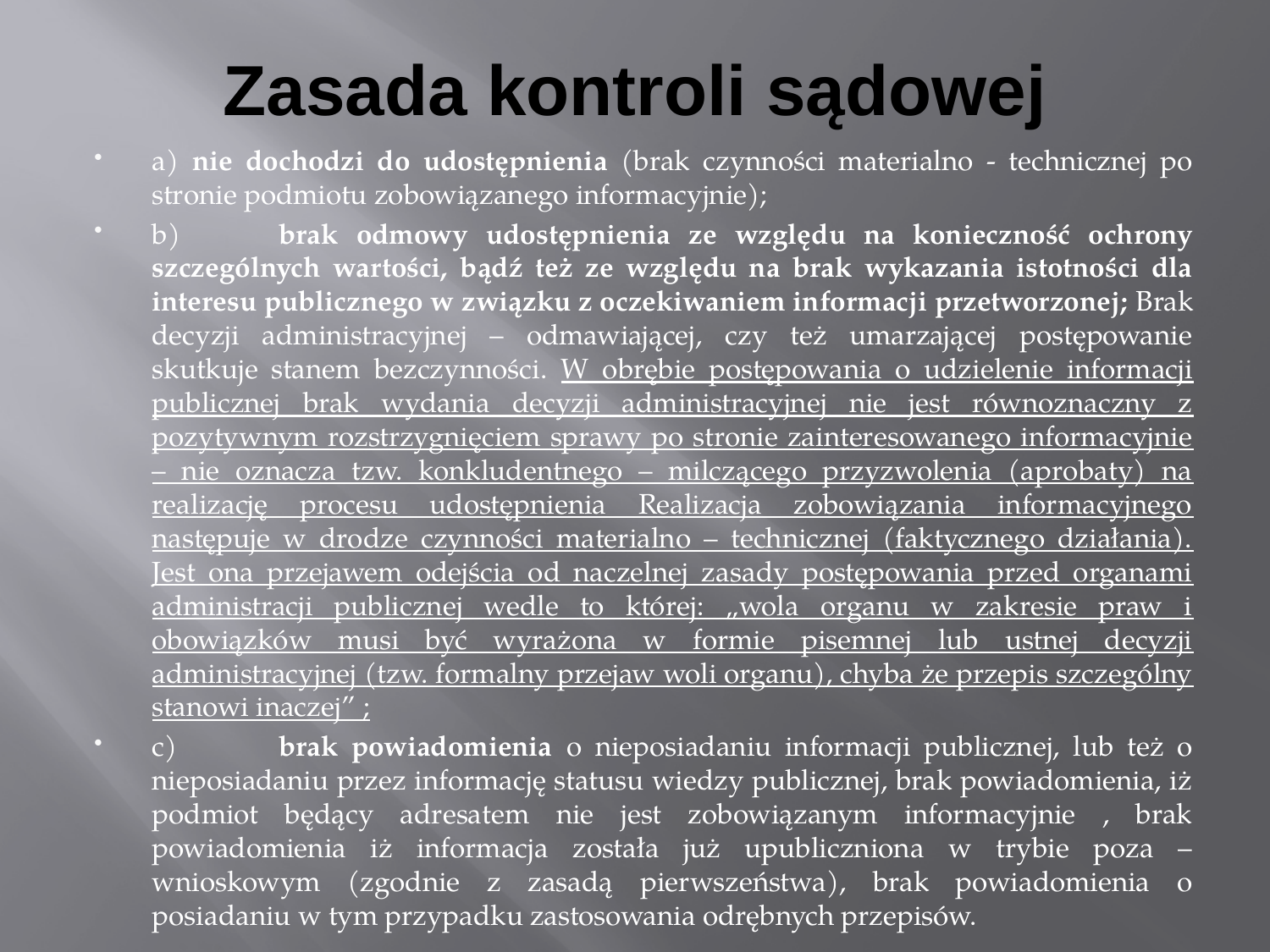

# Zasada kontroli sądowej
a) nie dochodzi do udostępnienia (brak czynności materialno - technicznej po stronie podmiotu zobowiązanego informacyjnie);
b)	brak odmowy udostępnienia ze względu na konieczność ochrony szczególnych wartości, bądź też ze względu na brak wykazania istotności dla interesu publicznego w związku z oczekiwaniem informacji przetworzonej; Brak decyzji administracyjnej – odmawiającej, czy też umarzającej postępowanie skutkuje stanem bezczynności. W obrębie postępowania o udzielenie informacji publicznej brak wydania decyzji administracyjnej nie jest równoznaczny z pozytywnym rozstrzygnięciem sprawy po stronie zainteresowanego informacyjnie – nie oznacza tzw. konkludentnego – milczącego przyzwolenia (aprobaty) na realizację procesu udostępnienia Realizacja zobowiązania informacyjnego następuje w drodze czynności materialno – technicznej (faktycznego działania). Jest ona przejawem odejścia od naczelnej zasady postępowania przed organami administracji publicznej wedle to której: „wola organu w zakresie praw i obowiązków musi być wyrażona w formie pisemnej lub ustnej decyzji administracyjnej (tzw. formalny przejaw woli organu), chyba że przepis szczególny stanowi inaczej” ;
c)	brak powiadomienia o nieposiadaniu informacji publicznej, lub też o nieposiadaniu przez informację statusu wiedzy publicznej, brak powiadomienia, iż podmiot będący adresatem nie jest zobowiązanym informacyjnie , brak powiadomienia iż informacja została już upubliczniona w trybie poza – wnioskowym (zgodnie z zasadą pierwszeństwa), brak powiadomienia o posiadaniu w tym przypadku zastosowania odrębnych przepisów.